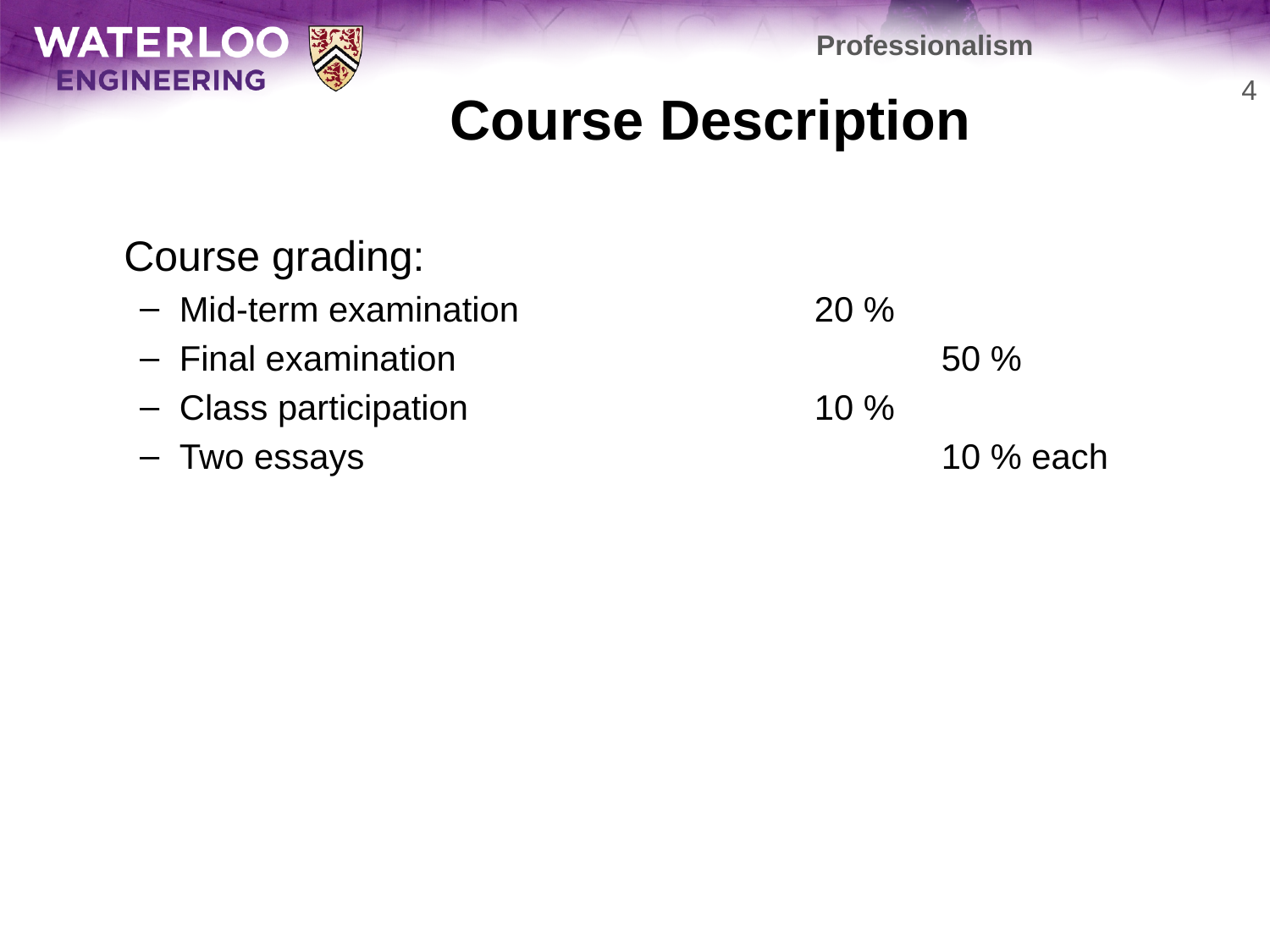

Professionalism
# Course Description
4
	Course grading:
Mid-term examination			20 %
Final examination				50 %
Class participation			10 %
Two essays					10 % each